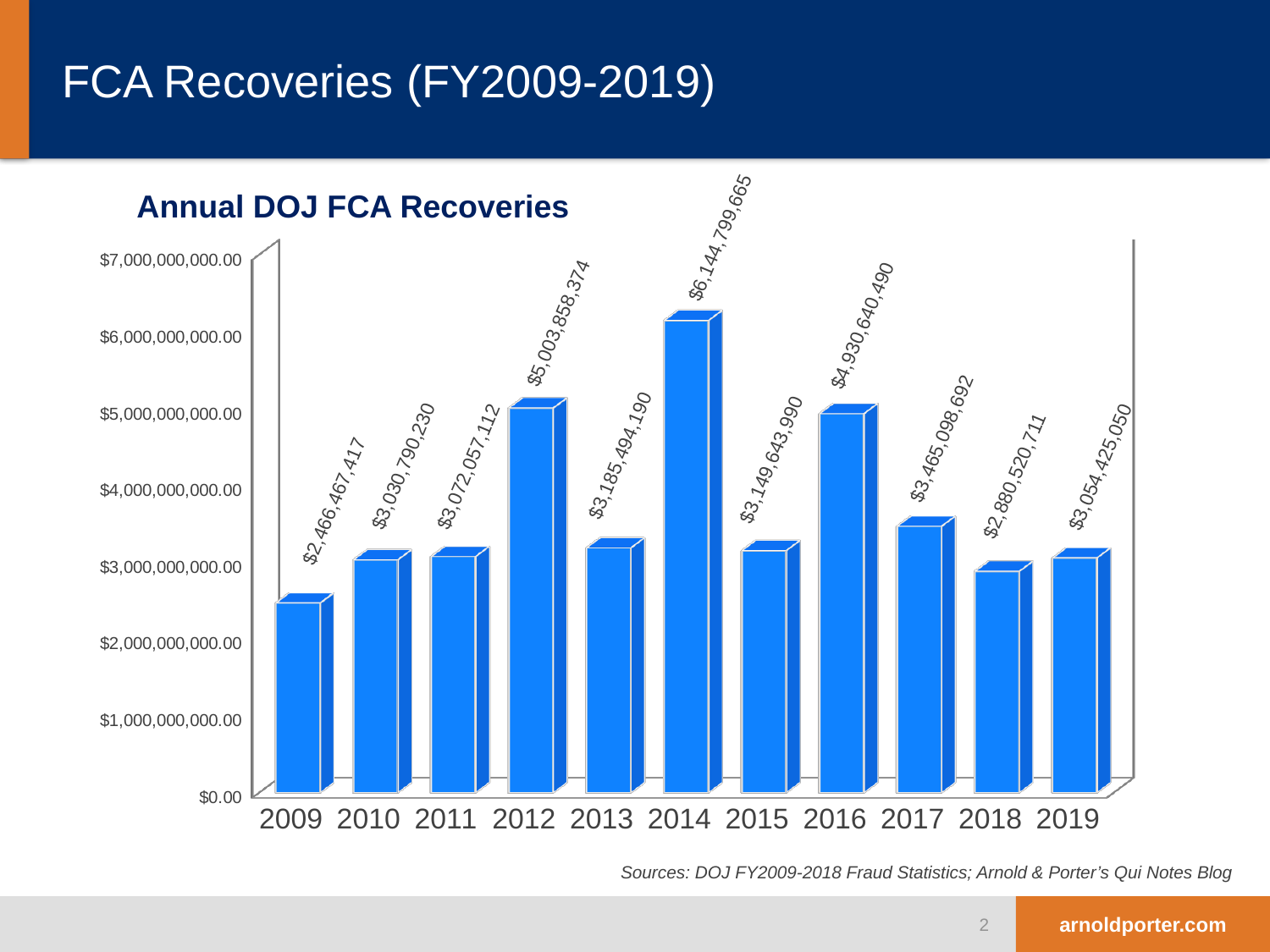

# FCA Recoveries (FY2009-2019)
$6,144,799,665
Annual DOJ FCA Recoveries

[unsupported chart]

$5,003,858,374
$4,930,640,490
$3,465,098,692
$3,185,494,190
$3,149,643,990
$3,030,790,230
$3,072,057,112
$3,054,425,050
$2,880,520,711
$2,466,467,417
Sources: DOJ FY2009-2018 Fraud Statistics; Arnold & Porter’s Qui Notes Blog
2